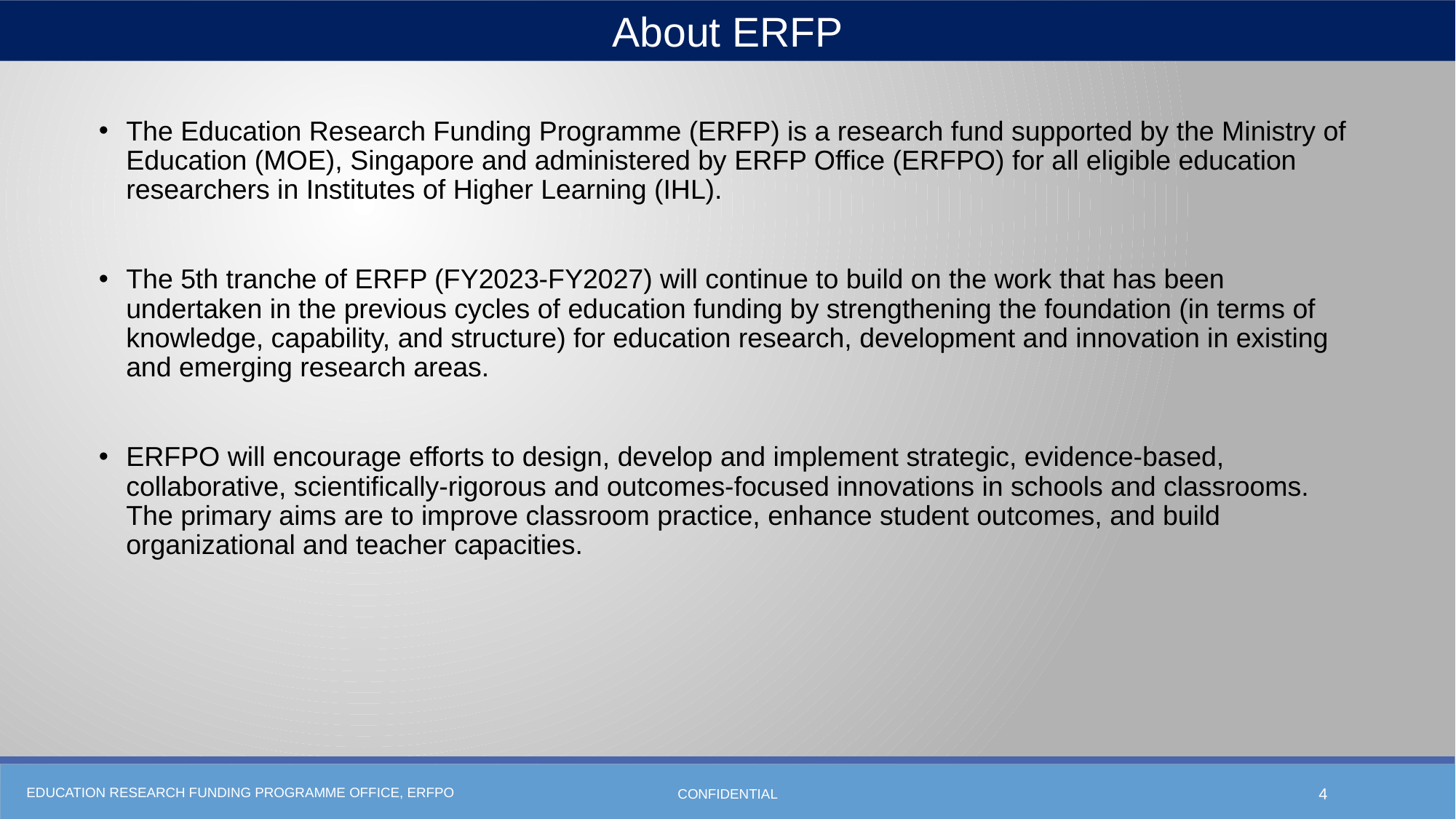

About ERFP

The Education Research Funding Programme (ERFP) is a research fund supported by the Ministry of Education (MOE), Singapore and administered by ERFP Office (ERFPO) for all eligible education researchers in Institutes of Higher Learning (IHL).

The 5th tranche of ERFP (FY2023-FY2027) will continue to build on the work that has been undertaken in the previous cycles of education funding by strengthening the foundation (in terms of knowledge, capability, and structure) for education research, development and innovation in existing and emerging research areas.

ERFPO will encourage efforts to design, develop and implement strategic, evidence-based, collaborative, scientifically-rigorous and outcomes-focused innovations in schools and classrooms. The primary aims are to improve classroom practice, enhance student outcomes, and build organizational and teacher capacities.
CONFIDENTIAL
4